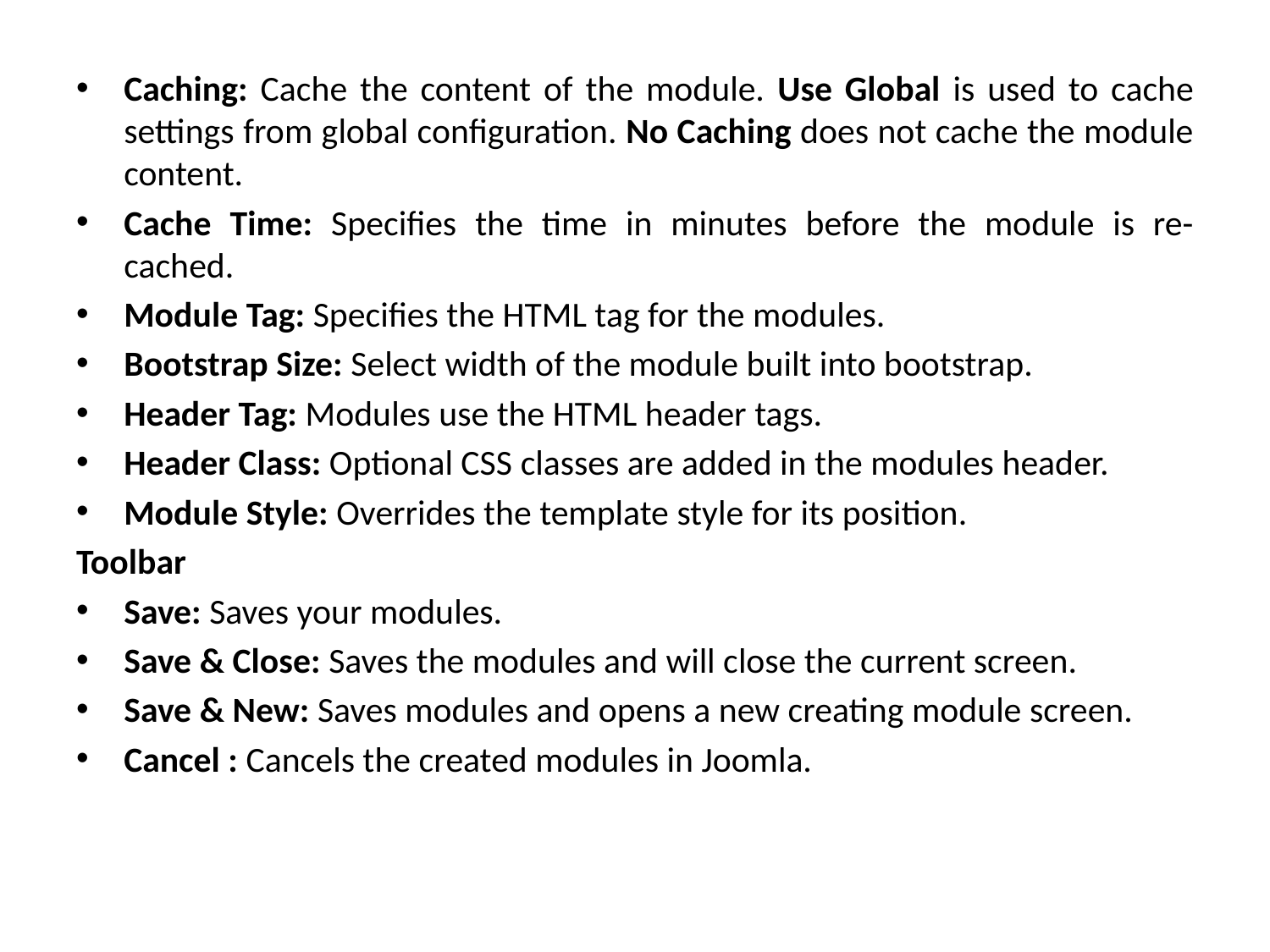

Caching: Cache the content of the module. Use Global is used to cache settings from global configuration. No Caching does not cache the module content.
Cache Time: Specifies the time in minutes before the module is re-cached.
Module Tag: Specifies the HTML tag for the modules.
Bootstrap Size: Select width of the module built into bootstrap.
Header Tag: Modules use the HTML header tags.
Header Class: Optional CSS classes are added in the modules header.
Module Style: Overrides the template style for its position.
Toolbar
Save: Saves your modules.
Save & Close: Saves the modules and will close the current screen.
Save & New: Saves modules and opens a new creating module screen.
Cancel : Cancels the created modules in Joomla.